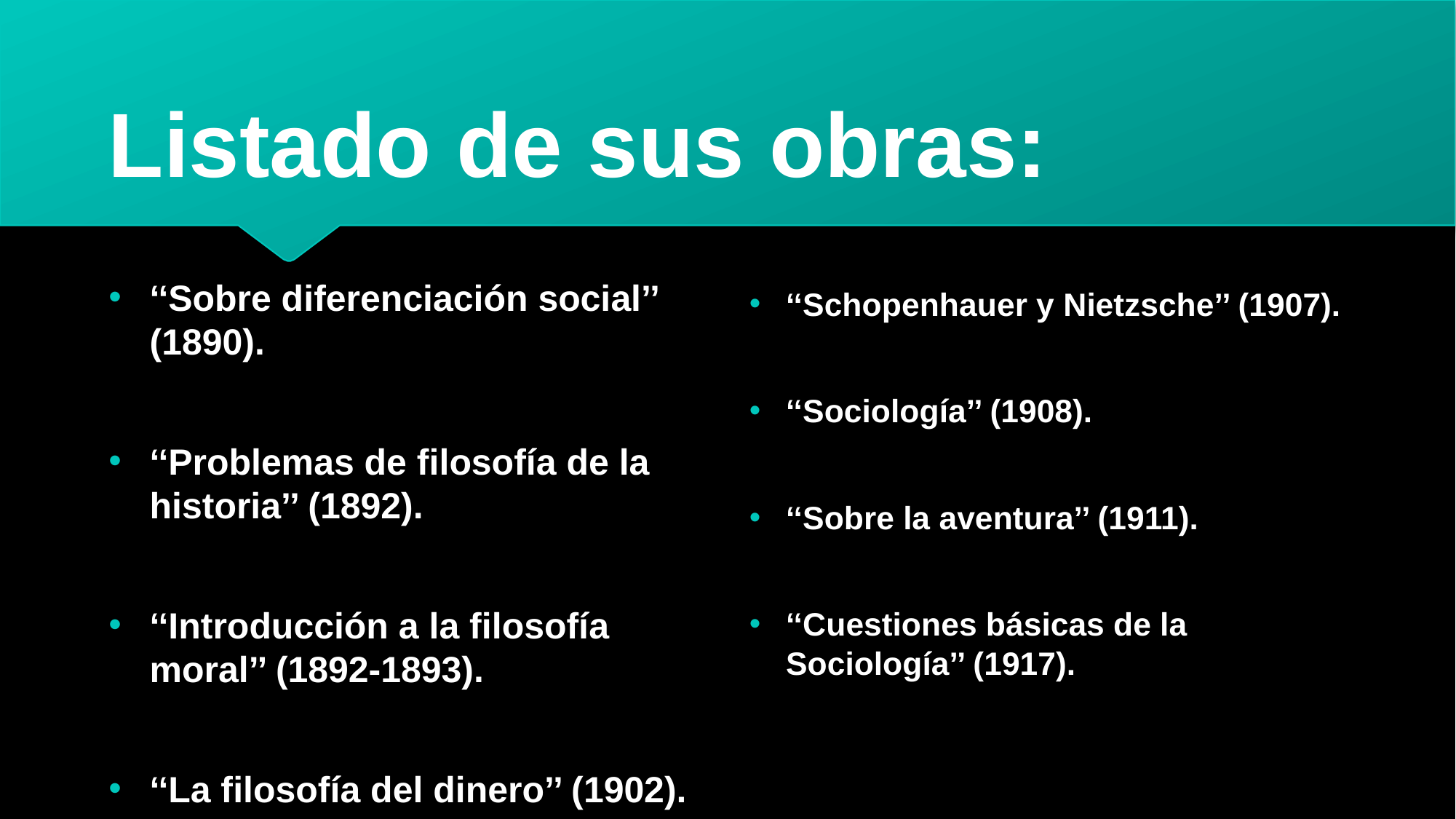

Listado de sus obras:
‘‘Sobre diferenciación social’’ (1890).

‘‘Problemas de filosofía de la historia’’ (1892).

‘‘Introducción a la filosofía moral’’ (1892-1893).

‘‘La filosofía del dinero’’ (1902).
‘‘Schopenhauer y Nietzsche’’ (1907).

‘‘Sociología’’ (1908).

‘‘Sobre la aventura’’ (1911).

‘‘Cuestiones básicas de la Sociología’’ (1917).